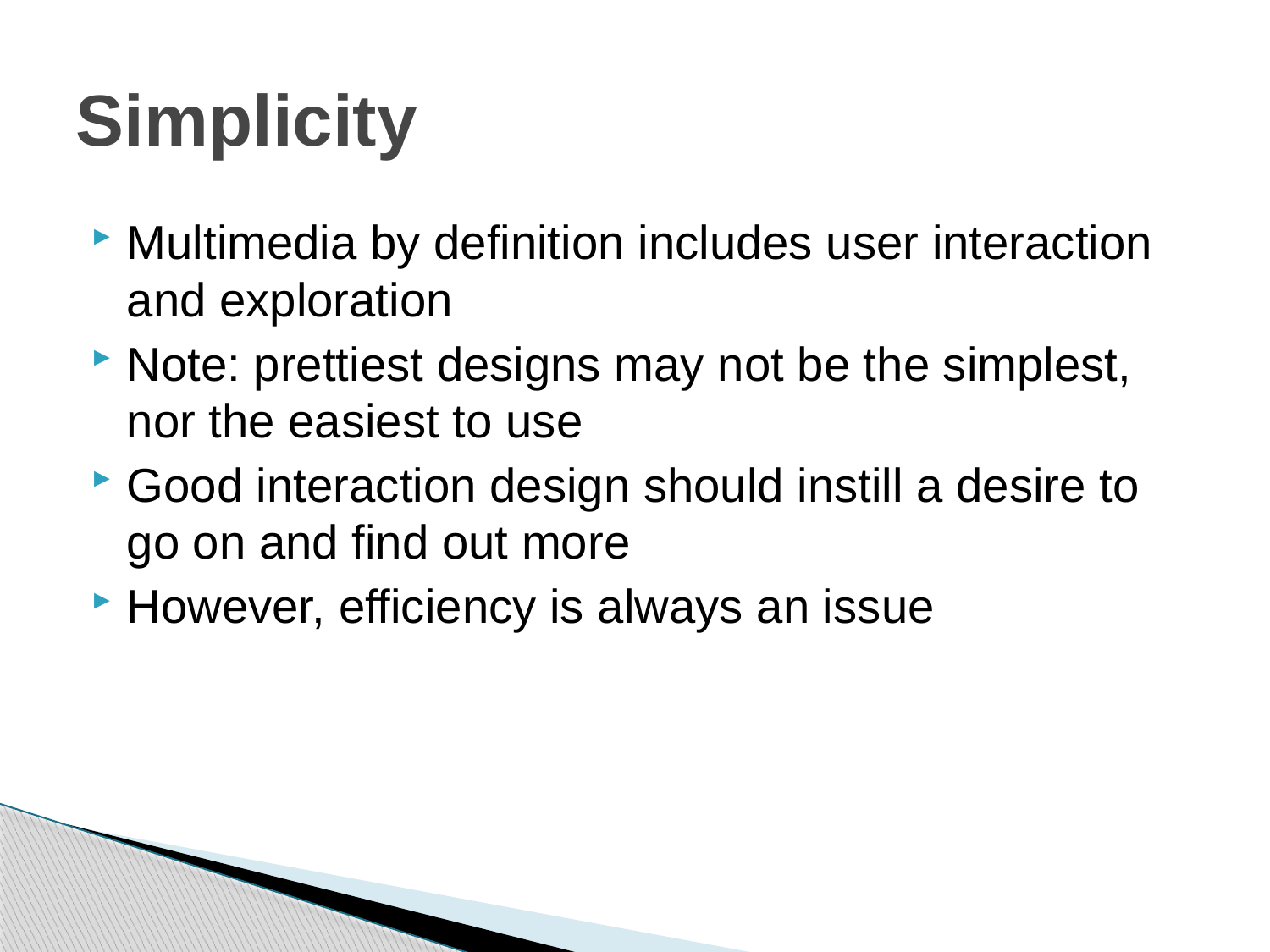

# Simplicity
Multimedia by definition includes user interaction and exploration
Note: prettiest designs may not be the simplest, nor the easiest to use
Good interaction design should instill a desire to go on and find out more
However, efficiency is always an issue